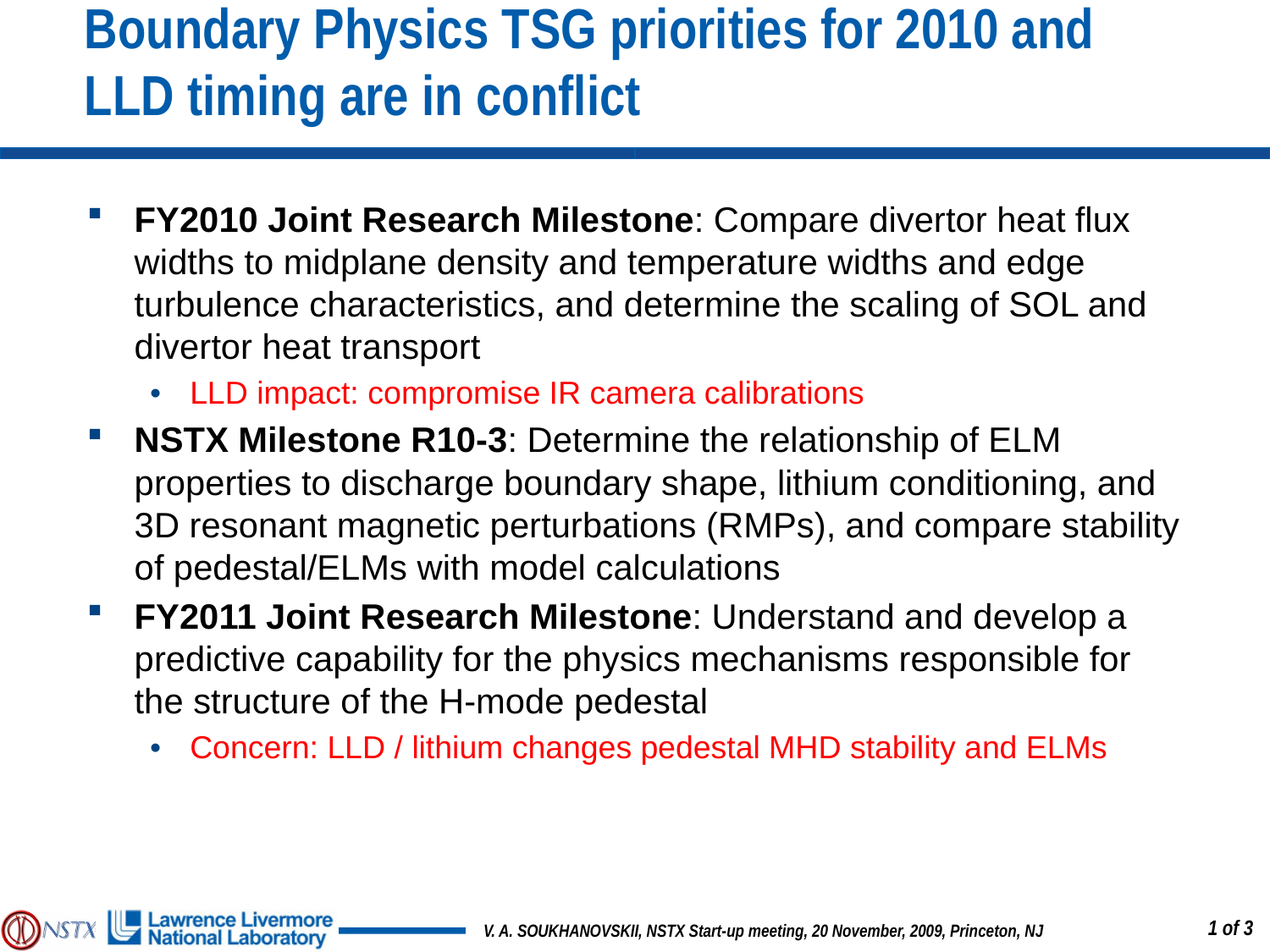

# Boundary Physics TSG priorities for 2010 and LLD timing are in conflict
FY2010 Joint Research Milestone: Compare divertor heat flux widths to midplane density and temperature widths and edge turbulence characteristics, and determine the scaling of SOL and divertor heat transport
LLD impact: compromise IR camera calibrations
NSTX Milestone R10-3: Determine the relationship of ELM properties to discharge boundary shape, lithium conditioning, and 3D resonant magnetic perturbations (RMPs), and compare stability of pedestal/ELMs with model calculations
FY2011 Joint Research Milestone: Understand and develop a predictive capability for the physics mechanisms responsible for the structure of the H-mode pedestal
Concern: LLD / lithium changes pedestal MHD stability and ELMs